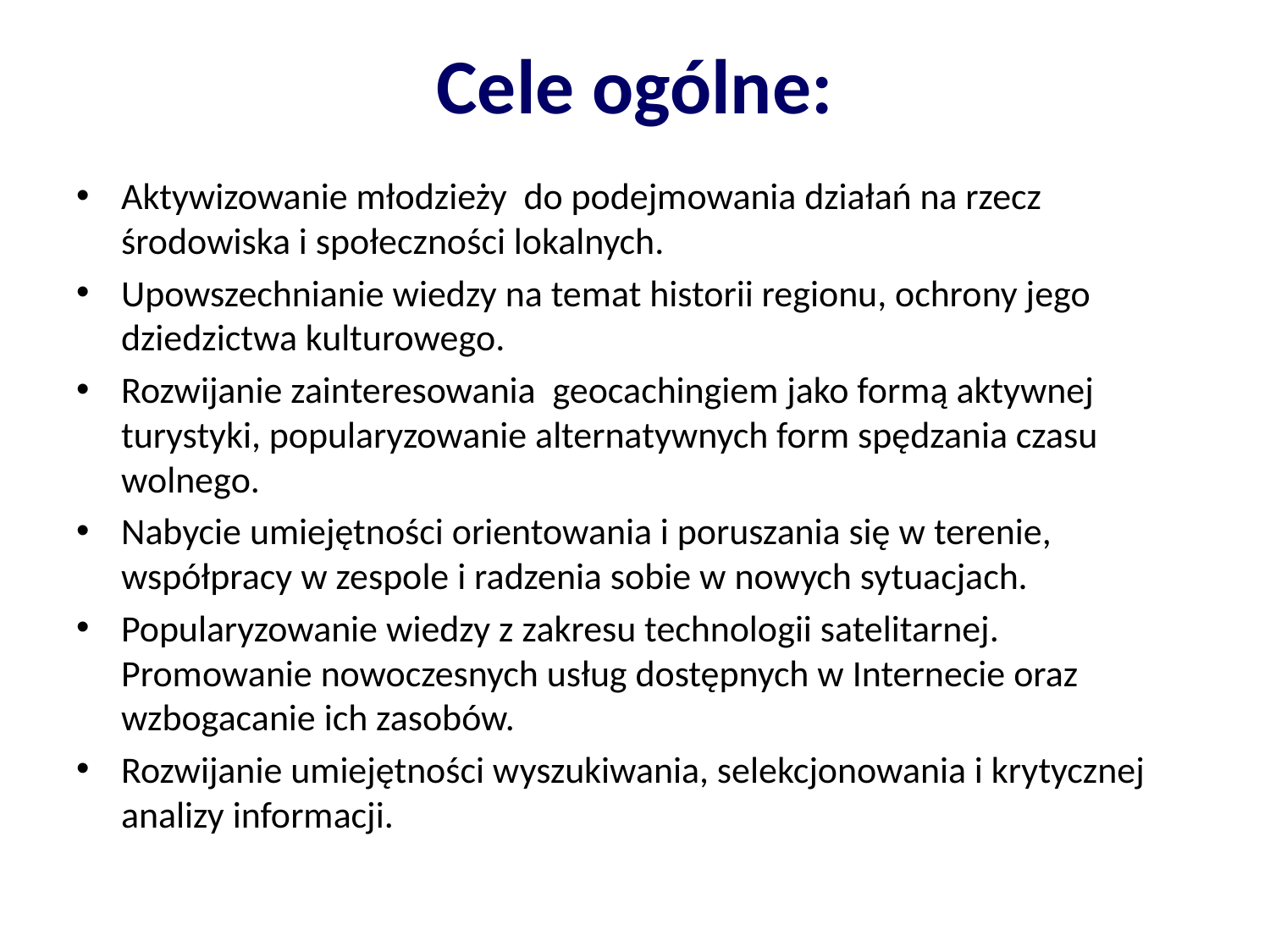

# Cele ogólne:
Aktywizowanie młodzieży  do podejmowania działań na rzecz  środowiska i społeczności lokalnych.
Upowszechnianie wiedzy na temat historii regionu, ochrony jego dziedzictwa kulturowego.
Rozwijanie zainteresowania  geocachingiem jako formą aktywnej  turystyki, popularyzowanie alternatywnych form spędzania czasu wolnego.
Nabycie umiejętności orientowania i poruszania się w terenie, współpracy w zespole i radzenia sobie w nowych sytuacjach.
Popularyzowanie wiedzy z zakresu technologii satelitarnej. Promowanie nowoczesnych usług dostępnych w Internecie oraz wzbogacanie ich zasobów.
Rozwijanie umiejętności wyszukiwania, selekcjonowania i krytycznej analizy informacji.